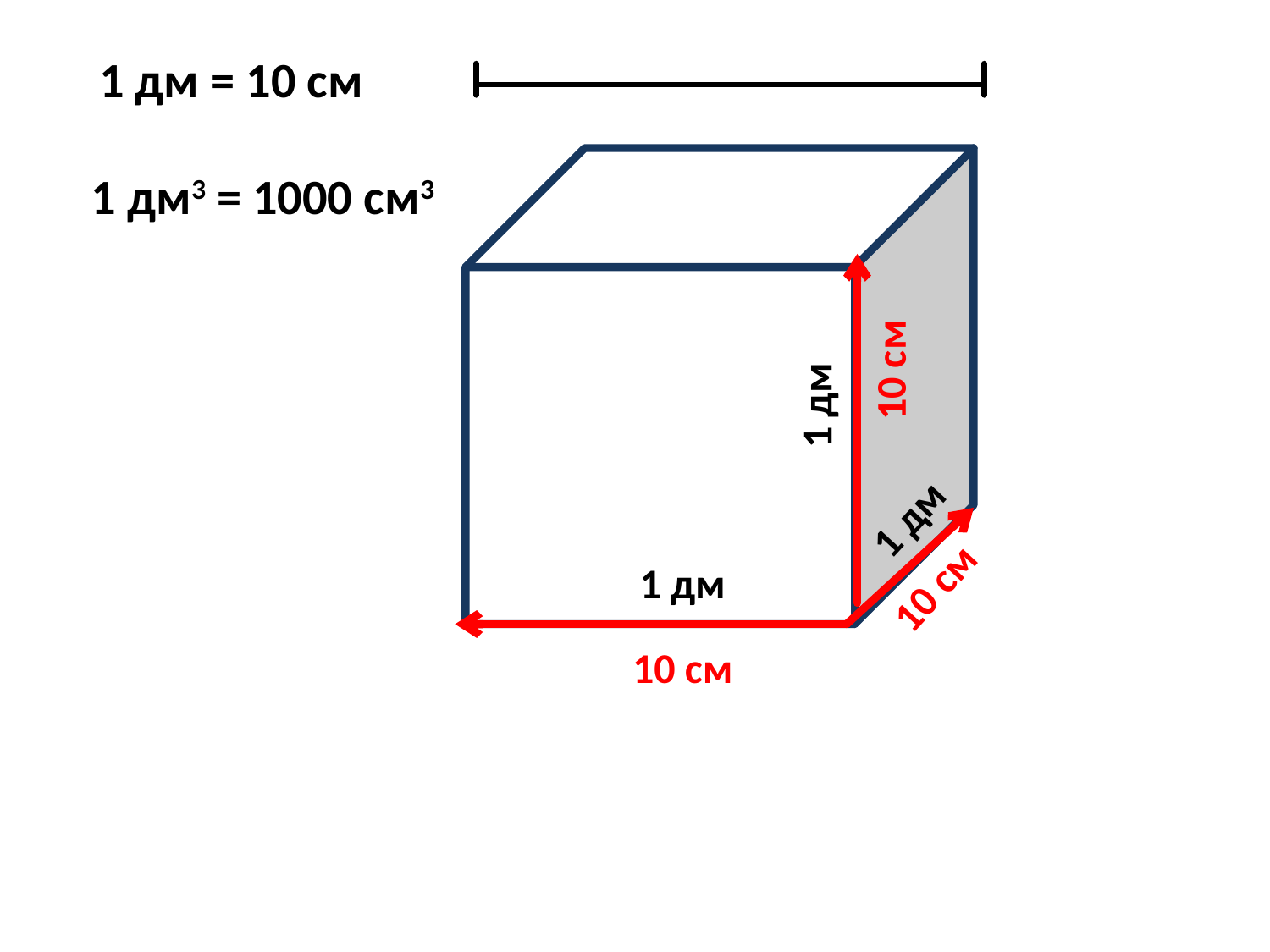

1 дм = 10 см

1 дм3 = 1000 см3
10 см
1 дм
1 дм
1 дм
10 см
10 см